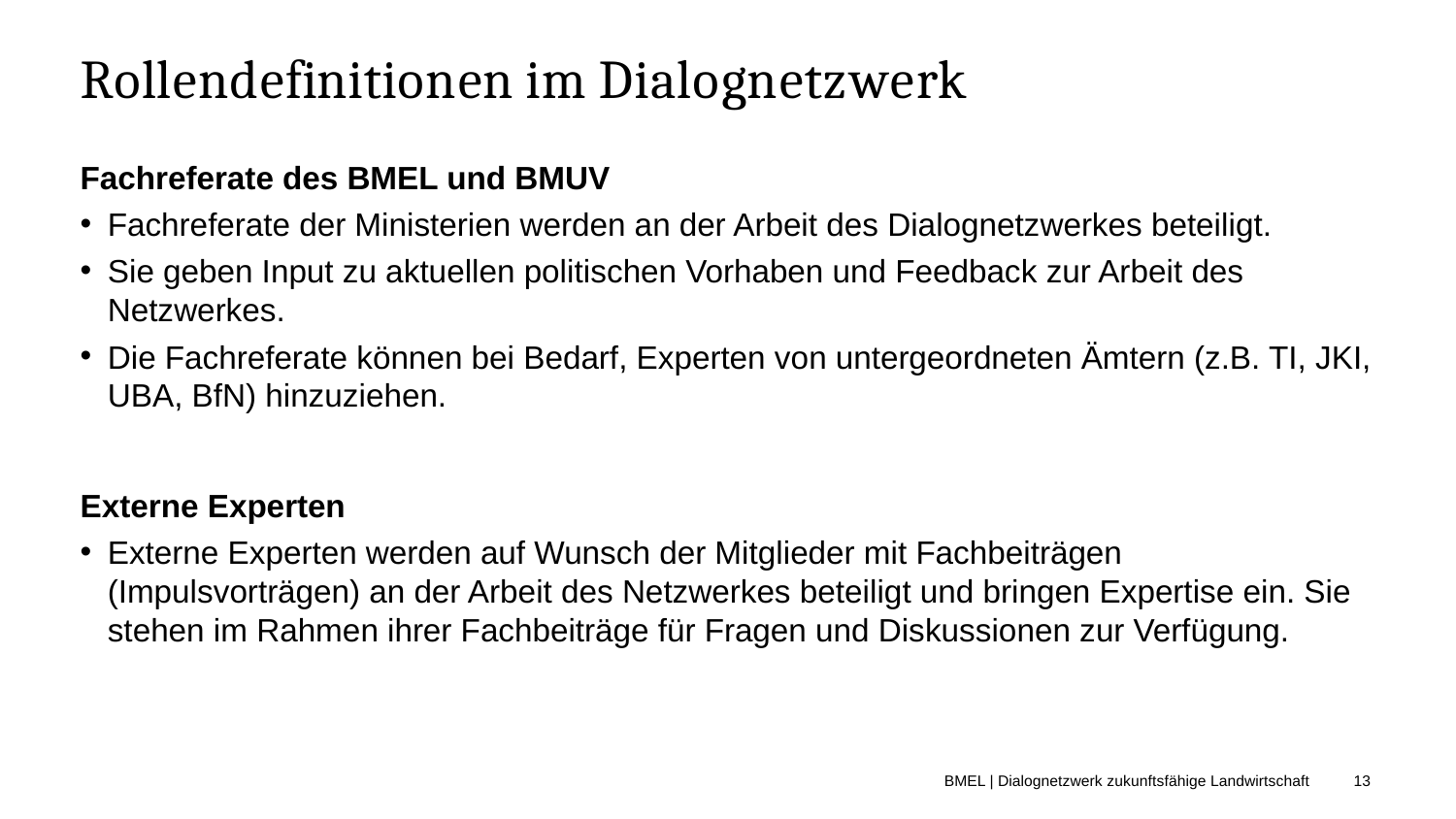

# Rollendefinitionen im Dialognetzwerk
Fachreferate des BMEL und BMUV
Fachreferate der Ministerien werden an der Arbeit des Dialognetzwerkes beteiligt.
Sie geben Input zu aktuellen politischen Vorhaben und Feedback zur Arbeit des Netzwerkes.
Die Fachreferate können bei Bedarf, Experten von untergeordneten Ämtern (z.B. TI, JKI, UBA, BfN) hinzuziehen.

Externe Experten
Externe Experten werden auf Wunsch der Mitglieder mit Fachbeiträgen (Impulsvorträgen) an der Arbeit des Netzwerkes beteiligt und bringen Expertise ein. Sie stehen im Rahmen ihrer Fachbeiträge für Fragen und Diskussionen zur Verfügung.
BMEL | Dialognetzwerk zukunftsfähige Landwirtschaft
13